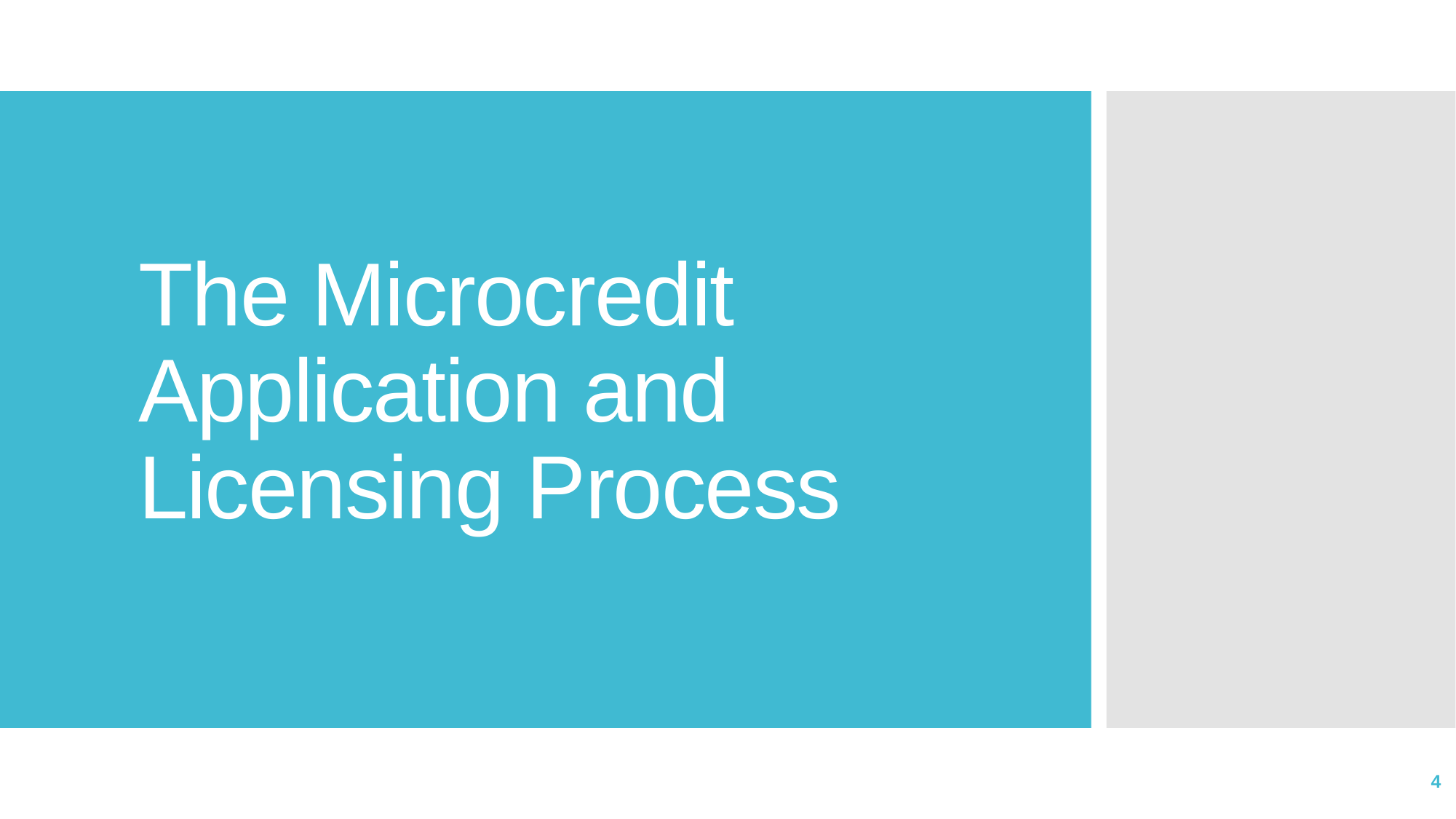

# The Microcredit Application and Licensing Process

4